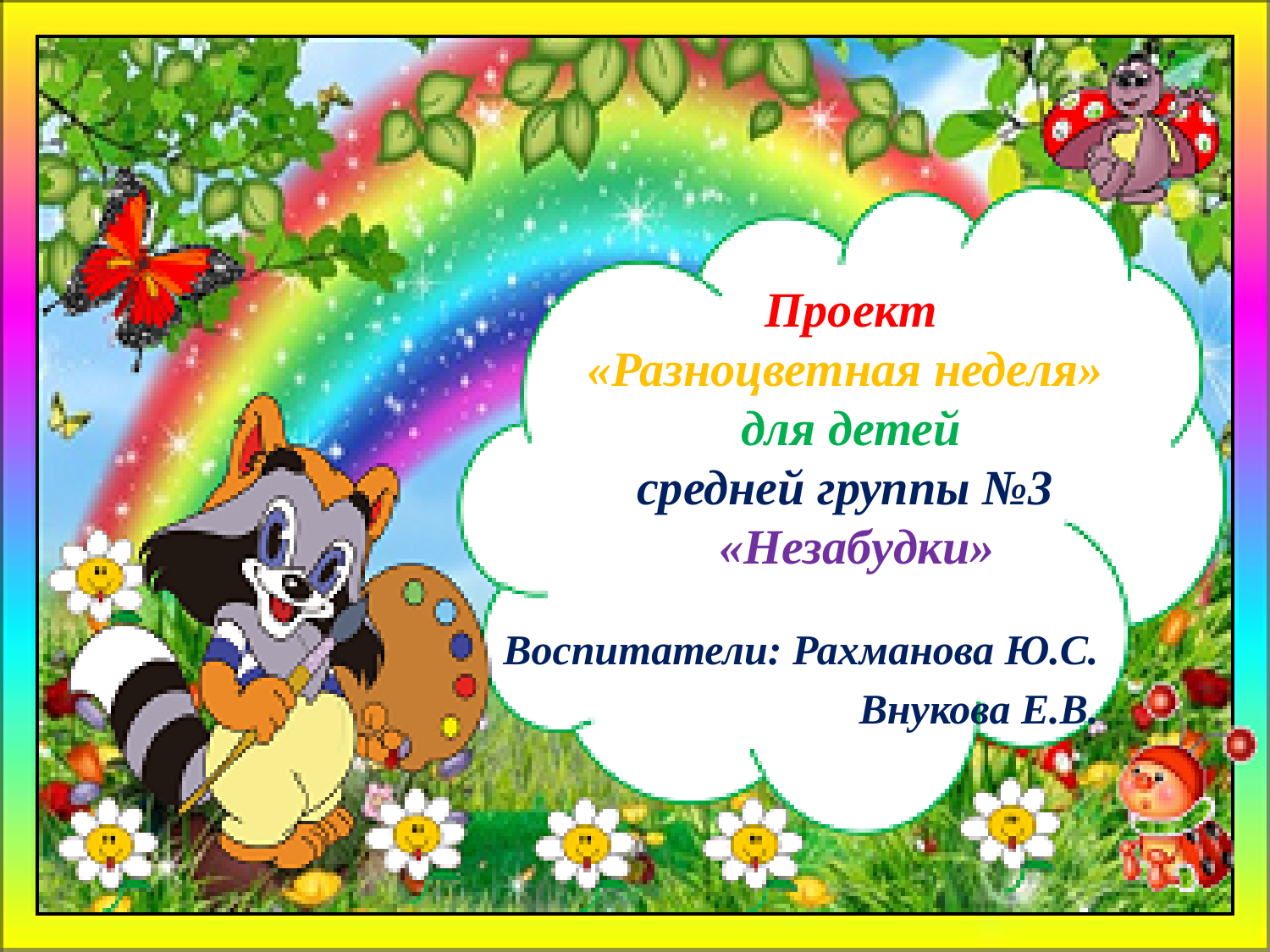

# Проект «Разноцветная неделя» для детей средней группы №3 «Незабудки»
Воспитатели: Рахманова Ю.С.
Внукова Е.В.